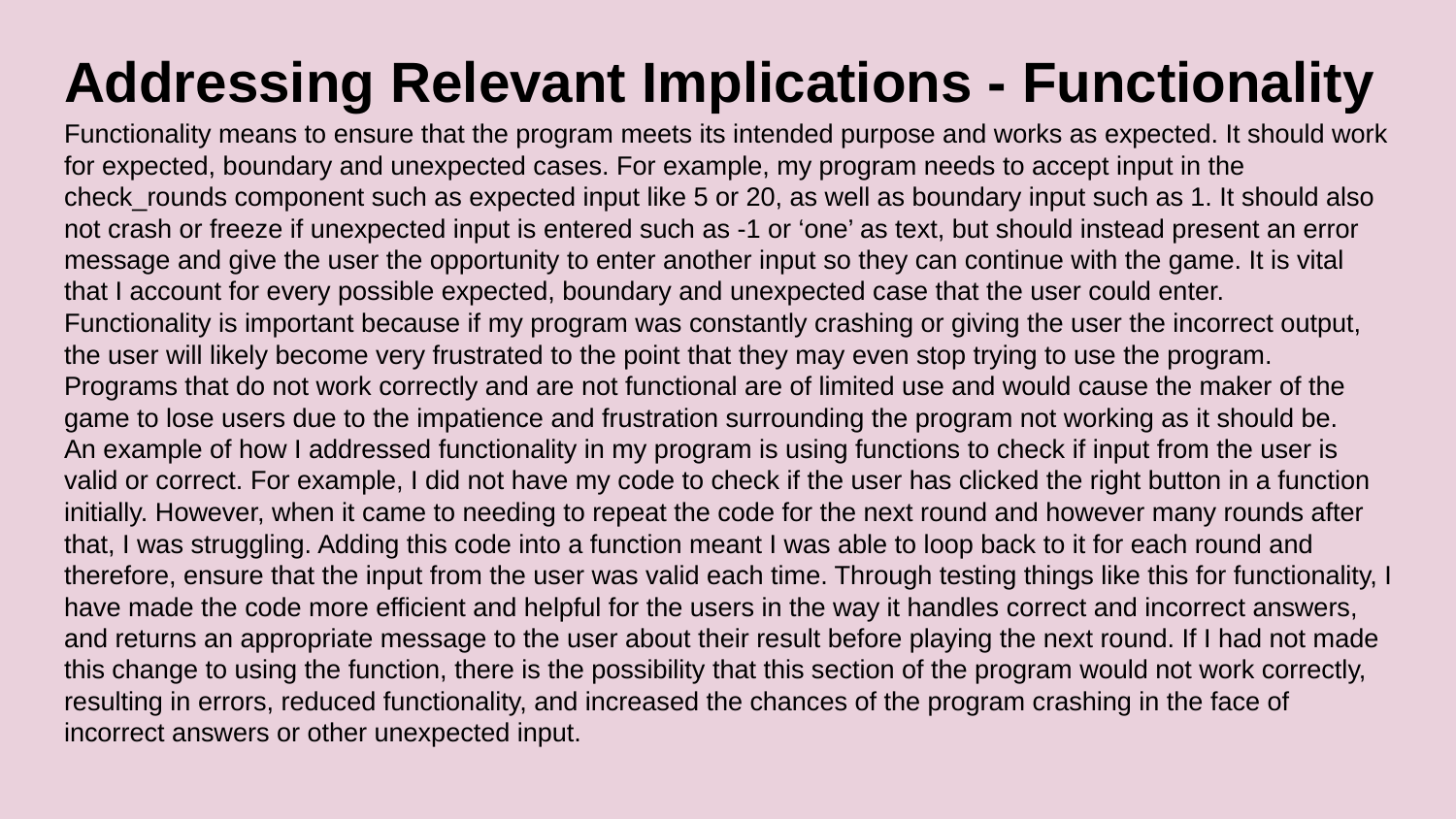

# Addressing Relevant Implications - Functionality
Functionality means to ensure that the program meets its intended purpose and works as expected. It should work for expected, boundary and unexpected cases. For example, my program needs to accept input in the check_rounds component such as expected input like 5 or 20, as well as boundary input such as 1. It should also not crash or freeze if unexpected input is entered such as -1 or ‘one’ as text, but should instead present an error message and give the user the opportunity to enter another input so they can continue with the game. It is vital that I account for every possible expected, boundary and unexpected case that the user could enter.
Functionality is important because if my program was constantly crashing or giving the user the incorrect output, the user will likely become very frustrated to the point that they may even stop trying to use the program. Programs that do not work correctly and are not functional are of limited use and would cause the maker of the game to lose users due to the impatience and frustration surrounding the program not working as it should be.
An example of how I addressed functionality in my program is using functions to check if input from the user is valid or correct. For example, I did not have my code to check if the user has clicked the right button in a function initially. However, when it came to needing to repeat the code for the next round and however many rounds after that, I was struggling. Adding this code into a function meant I was able to loop back to it for each round and therefore, ensure that the input from the user was valid each time. Through testing things like this for functionality, I have made the code more efficient and helpful for the users in the way it handles correct and incorrect answers, and returns an appropriate message to the user about their result before playing the next round. If I had not made this change to using the function, there is the possibility that this section of the program would not work correctly, resulting in errors, reduced functionality, and increased the chances of the program crashing in the face of incorrect answers or other unexpected input.